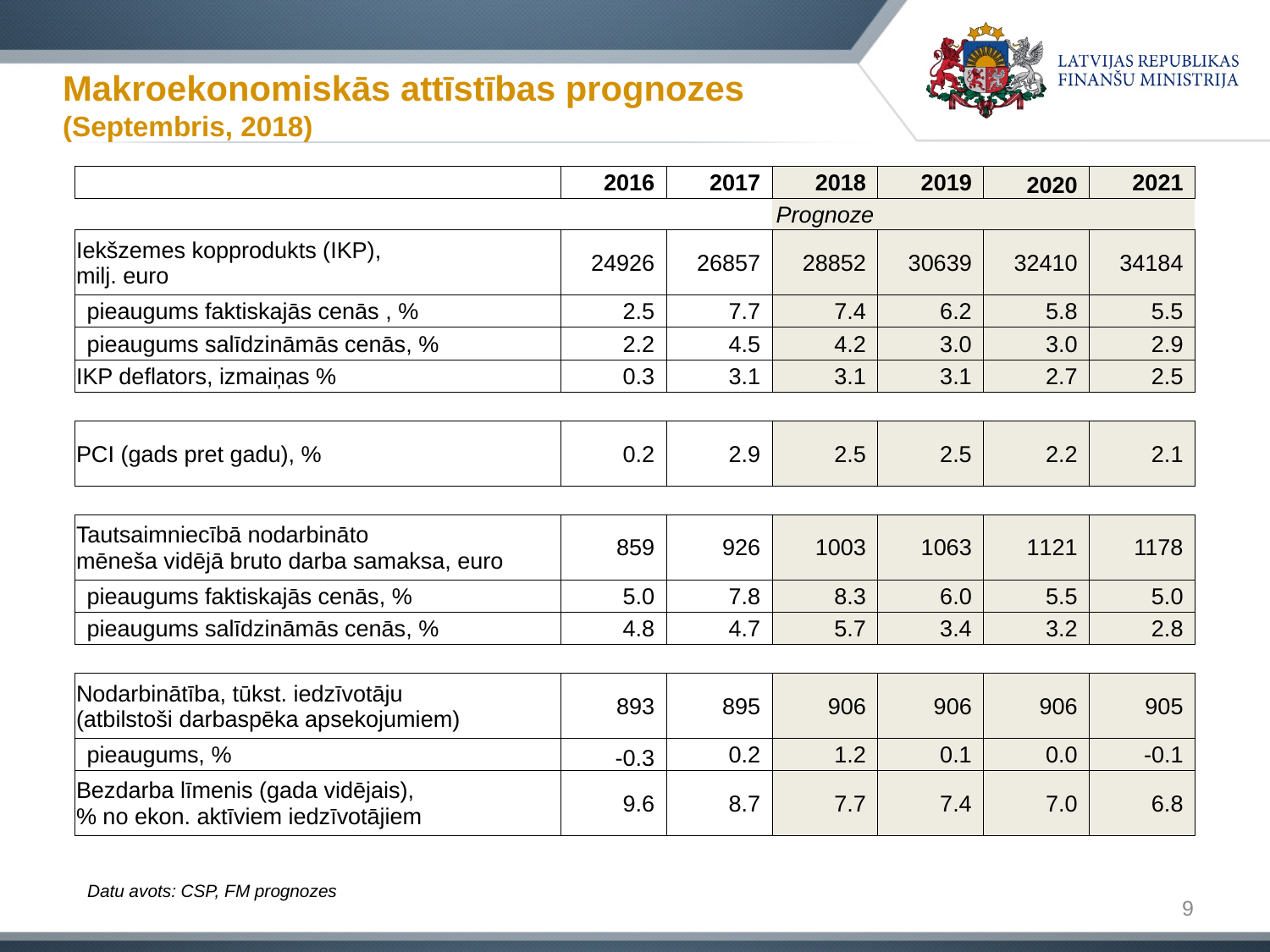

# Makroekonomiskās attīstības prognozes (Septembris, 2018)
|  | 2016 | 2017 | 2018 | 2019 | 2020 | 2021 |
| --- | --- | --- | --- | --- | --- | --- |
|  |  |  | Prognoze |  |  |  |
| Iekšzemes kopprodukts (IKP), milj. euro | 24926 | 26857 | 28852 | 30639 | 32410 | 34184 |
| pieaugums faktiskajās cenās , % | 2.5 | 7.7 | 7.4 | 6.2 | 5.8 | 5.5 |
| pieaugums salīdzināmās cenās, % | 2.2 | 4.5 | 4.2 | 3.0 | 3.0 | 2.9 |
| IKP deflators, izmaiņas % | 0.3 | 3.1 | 3.1 | 3.1 | 2.7 | 2.5 |
|  |  |  |  |  |  |  |
| PCI (gads pret gadu), % | 0.2 | 2.9 | 2.5 | 2.5 | 2.2 | 2.1 |
|  |  |  |  |  |  |  |
| Tautsaimniecībā nodarbināto mēneša vidējā bruto darba samaksa, euro | 859 | 926 | 1003 | 1063 | 1121 | 1178 |
| pieaugums faktiskajās cenās, % | 5.0 | 7.8 | 8.3 | 6.0 | 5.5 | 5.0 |
| pieaugums salīdzināmās cenās, % | 4.8 | 4.7 | 5.7 | 3.4 | 3.2 | 2.8 |
|  |  |  |  |  |  |  |
| Nodarbinātība, tūkst. iedzīvotāju (atbilstoši darbaspēka apsekojumiem) | 893 | 895 | 906 | 906 | 906 | 905 |
| pieaugums, % | -0.3 | 0.2 | 1.2 | 0.1 | 0.0 | -0.1 |
| Bezdarba līmenis (gada vidējais), % no ekon. aktīviem iedzīvotājiem | 9.6 | 8.7 | 7.7 | 7.4 | 7.0 | 6.8 |
Datu avots: CSP, FM prognozes
9